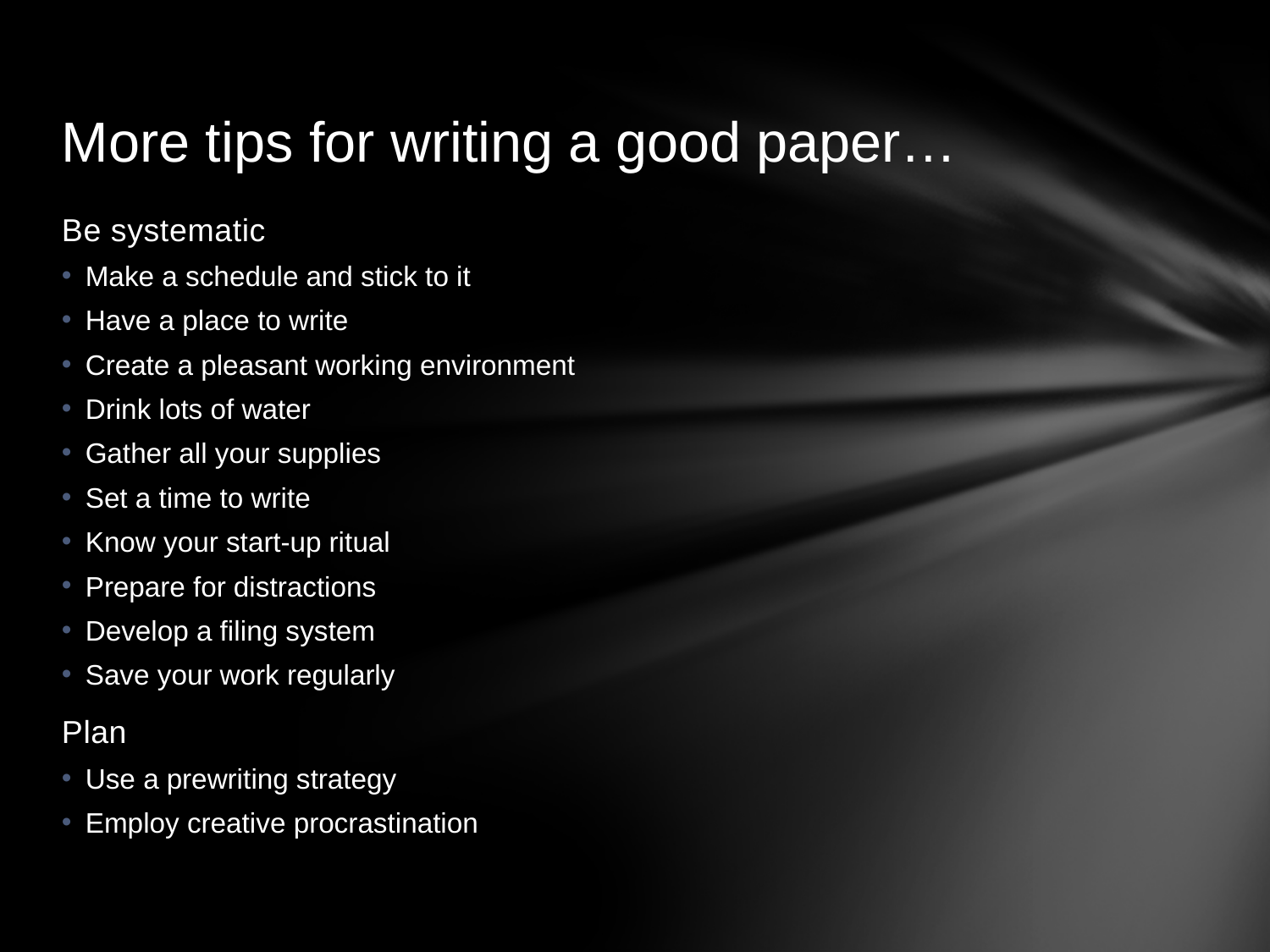

# More tips for writing a good paper…
Be systematic
Make a schedule and stick to it
Have a place to write
Create a pleasant working environment
Drink lots of water
Gather all your supplies
Set a time to write
Know your start-up ritual
Prepare for distractions
Develop a filing system
Save your work regularly
Plan
Use a prewriting strategy
Employ creative procrastination